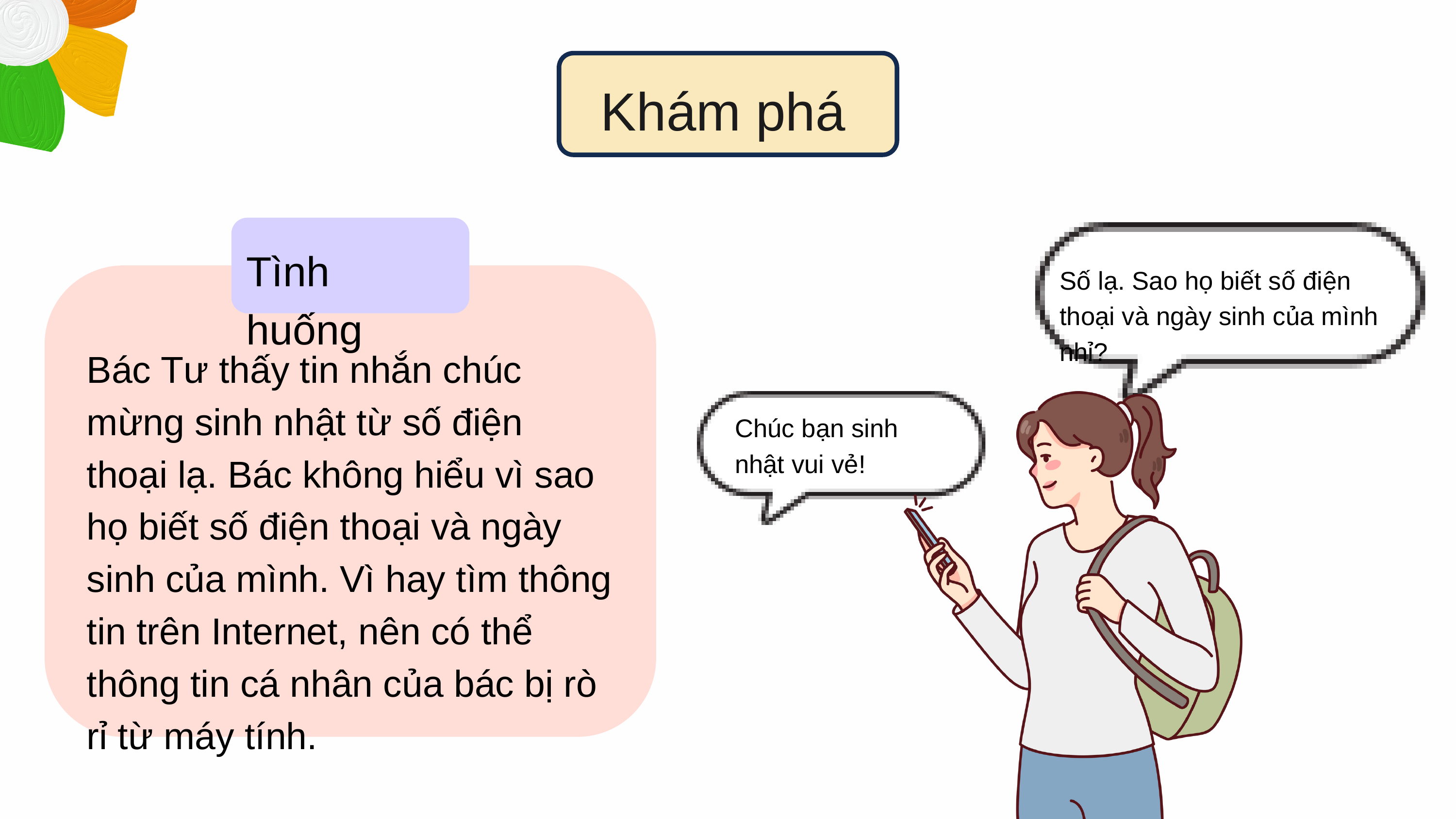

Khám phá

Tình huống

Bác Tư thấy tin nhắn chúc mừng sinh nhật từ số điện thoại lạ. Bác không hiểu vì sao họ biết số điện thoại và ngày sinh của mình. Vì hay tìm thông tin trên Internet, nên có thể thông tin cá nhân của bác bị rò rỉ từ máy tính.

Số lạ. Sao họ biết số điện thoại và ngày sinh của mình nhỉ?

Chúc bạn sinh nhật vui vẻ!